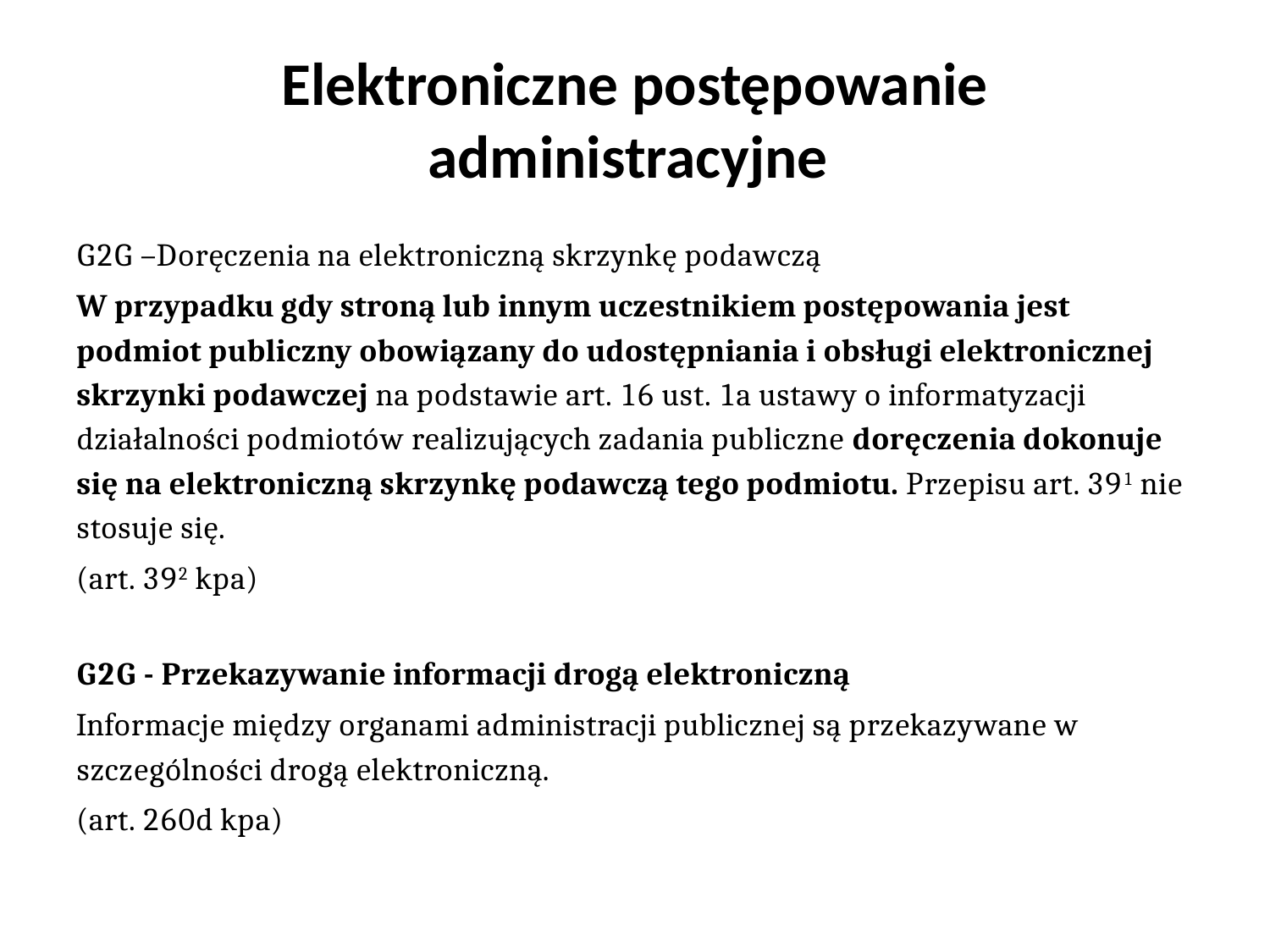

# Elektroniczne postępowanie administracyjne
G2G –Doręczenia na elektroniczną skrzynkę podawczą
W przypadku gdy stroną lub innym uczestnikiem postępowania jest podmiot publiczny obowiązany do udostępniania i obsługi elektronicznej skrzynki podawczej na podstawie art. 16 ust. 1a ustawy o informatyzacji działalności podmiotów realizujących zadania publiczne doręczenia dokonuje się na elektroniczną skrzynkę podawczą tego podmiotu. Przepisu art. 391 nie stosuje się.
(art. 392 kpa)

G2G - Przekazywanie informacji drogą elektroniczną
Informacje między organami administracji publicznej są przekazywane w szczególności drogą elektroniczną.
(art. 260d kpa)